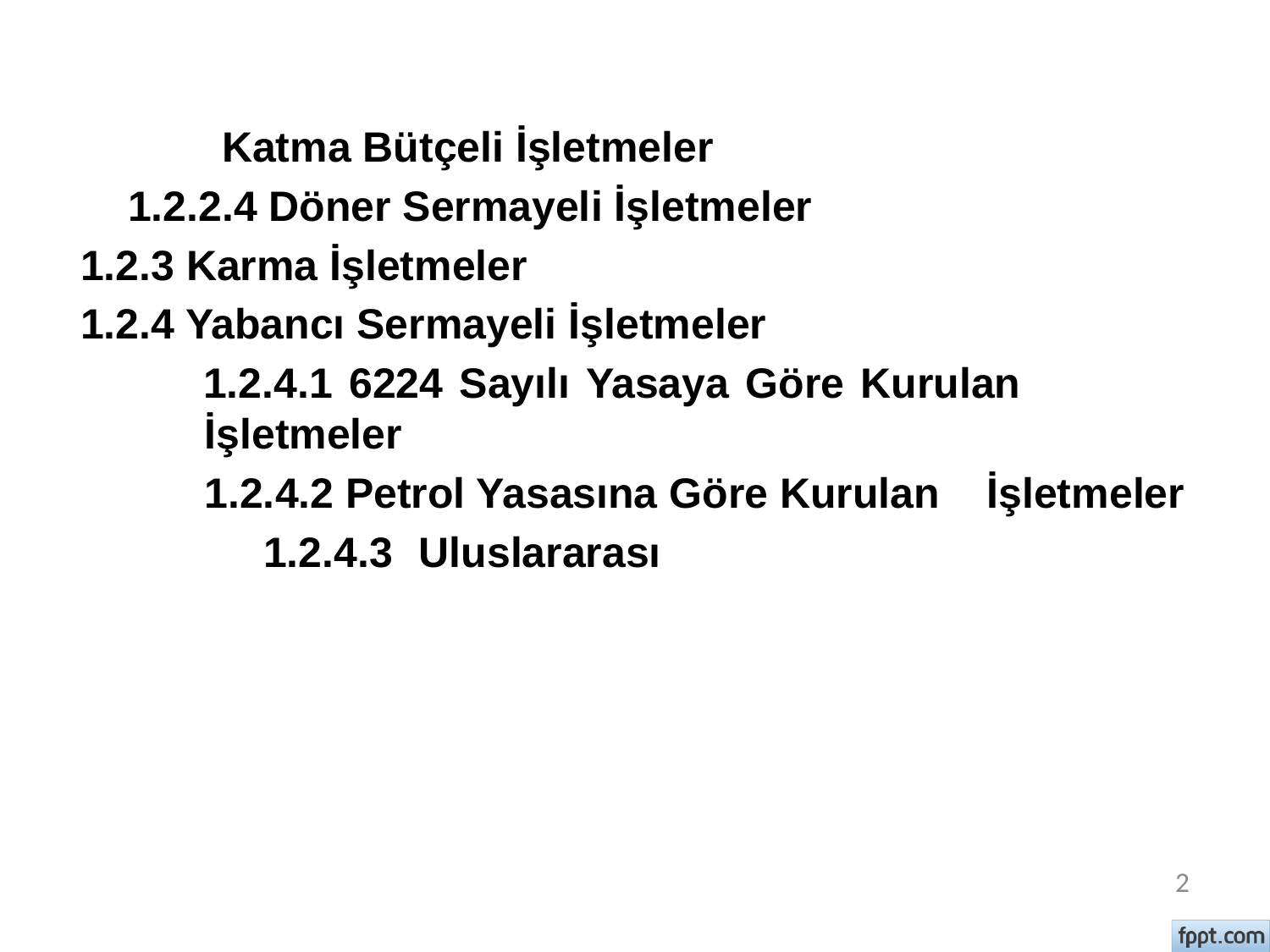

1.2.2.2.Yerel Yönetim İşletmeleri
1.2.2.3 Katma Bütçeli İşletmeler
    1.2.2.4 Döner Sermayeli İşletmeler
1.2.3 Karma İşletmeler
1.2.4 Yabancı Sermayeli İşletmeler
   1.2.4.1 6224 Sayılı Yasaya Göre Kurulan  	    İşletmeler
1.2.4.2 Petrol Yasasına Göre Kurulan    İşletmeler
       1.2.4.3 Uluslararası Anlaşmalarla Kurulan   İşletmeler
1.3 Hukuki Yapılarına Göre İşletmeler
1.3.1Tek Kişi İşletmeleri
1.3.2 Ortaklıklar (Şirketler)

2